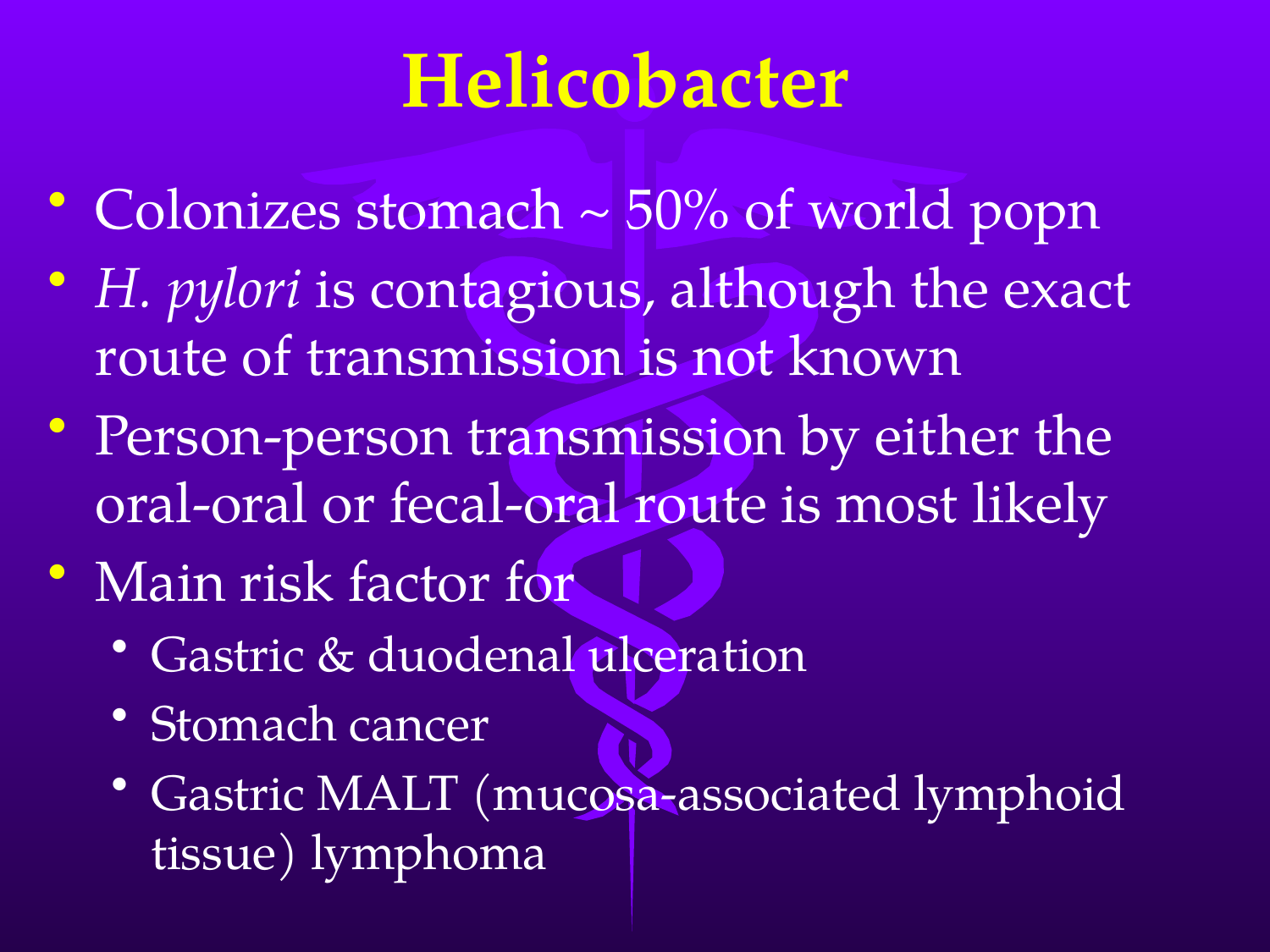

# Helicobacter
Colonizes stomach ~ 50% of world popn
H. pylori is contagious, although the exact route of transmission is not known
Person-person transmission by either the oral-oral or fecal-oral route is most likely
Main risk factor for
Gastric & duodenal ulceration
Stomach cancer
Gastric MALT (mucosa-associated lymphoid tissue) lymphoma